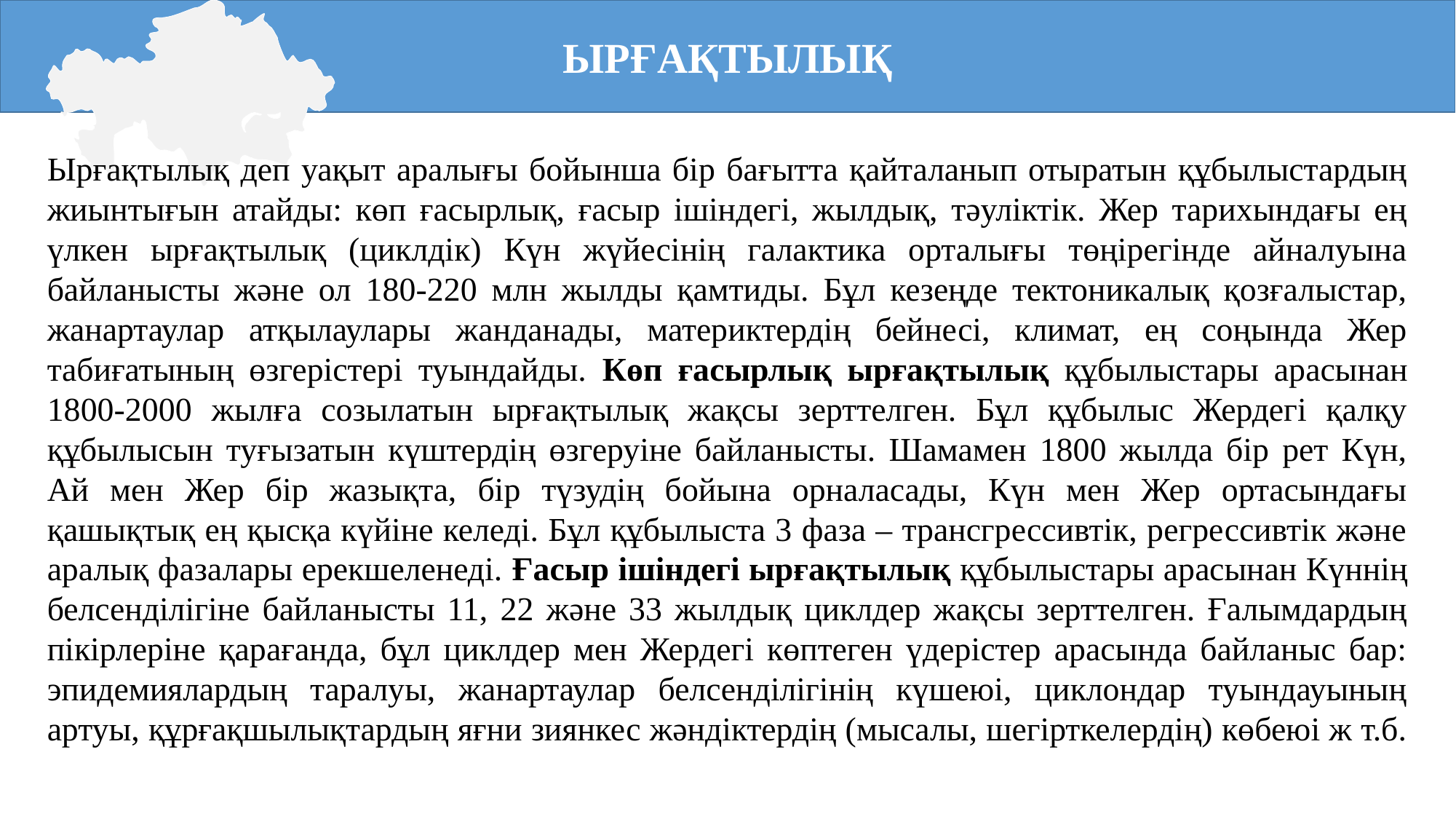

ЫРҒАҚТЫЛЫҚ
Ырғақтылық деп уақыт аралығы бойынша бір бағытта қайталанып отыратын құбылыстардың жиынтығын атайды: көп ғасырлық, ғасыр ішіндегі, жылдық, тəуліктік. Жер тарихындағы ең үлкен ырғақтылық (циклдік) Күн жүйесінің галактика орталығы төңірегінде айналуына байланысты және ол 180-220 млн жылды қамтиды. Бұл кезеңде тектоникалық қозғалыстар, жанартаулар атқылаулары жанданады, материктердің бейнесі, климат, ең соңында Жер табиғатының өзгерістері туындайды. Көп ғасырлық ырғақтылық құбылыстары арасынан 1800-2000 жылға созылатын ырғақтылық жақсы зерттелген. Бұл құбылыс Жердегі қалқу құбылысын туғызатын күштердің өзгеруіне байланысты. Шамамен 1800 жылда бір рет Күн, Ай мен Жер бір жазықта, бір түзудің бойына орналасады, Күн мен Жер ортасындағы қашықтық ең қысқа күйіне келеді. Бұл құбылыста 3 фаза – трансгрессивтік, регрессивтік және аралық фазалары ерекшеленеді. Ғасыр ішіндегі ырғақтылық құбылыстары арасынан Күннің белсенділігіне байланысты 11, 22 және 33 жылдық циклдер жақсы зерттелген. Ғалымдардың пікірлеріне қарағанда, бұл циклдер мен Жердегі көптеген үдерістер арасында байланыс бар: эпидемиялардың таралуы, жанартаулар белсенділігінің күшеюі, циклондар туындауының артуы, құрғақшылықтардың яғни зиянкес жәндіктердің (мысалы, шегірткелердің) көбеюі ж т.б.